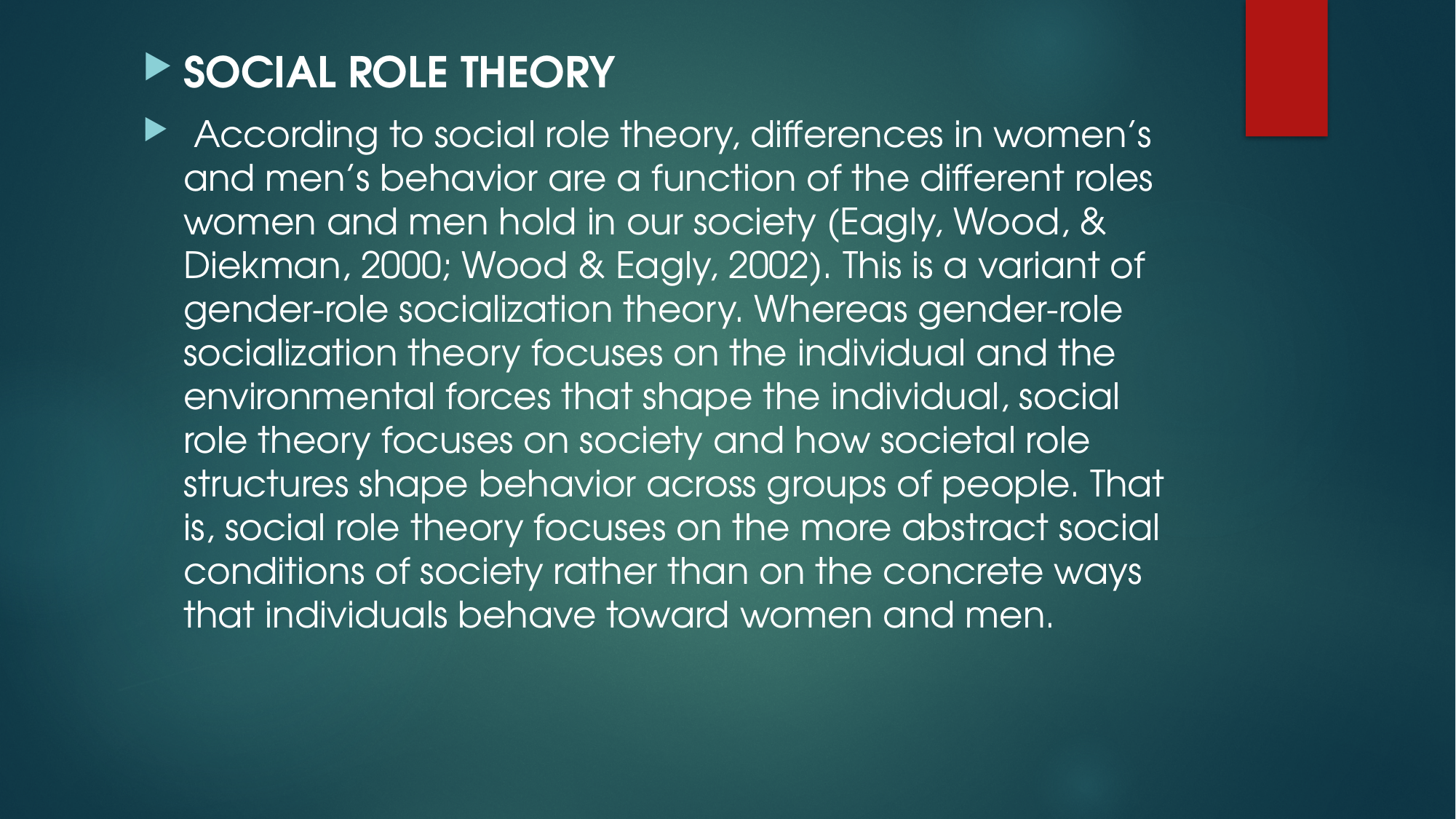

SOCIAL ROLE THEORY
 According to social role theory, differences in women’s and men’s behavior are a function of the different roles women and men hold in our society (Eagly, Wood, & Diekman, 2000; Wood & Eagly, 2002). This is a variant of gender-role socialization theory. Whereas gender-role socialization theory focuses on the individual and the environmental forces that shape the individual, social role theory focuses on society and how societal role structures shape behavior across groups of people. That is, social role theory focuses on the more abstract social conditions of society rather than on the concrete ways that individuals behave toward women and men.